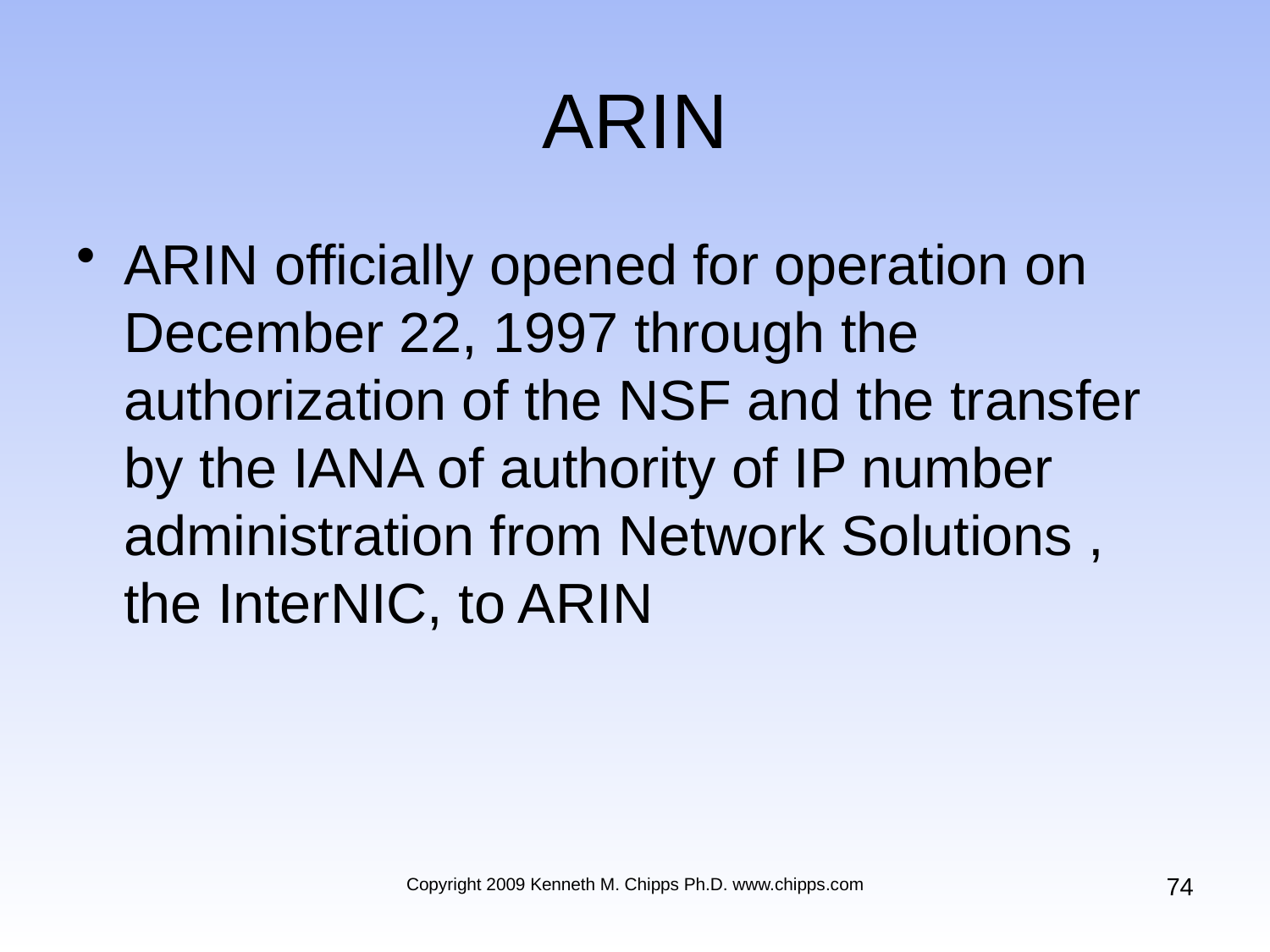

# ARIN
ARIN officially opened for operation on December 22, 1997 through the authorization of the NSF and the transfer by the IANA of authority of IP number administration from Network Solutions , the InterNIC, to ARIN
74
Copyright 2009 Kenneth M. Chipps Ph.D. www.chipps.com